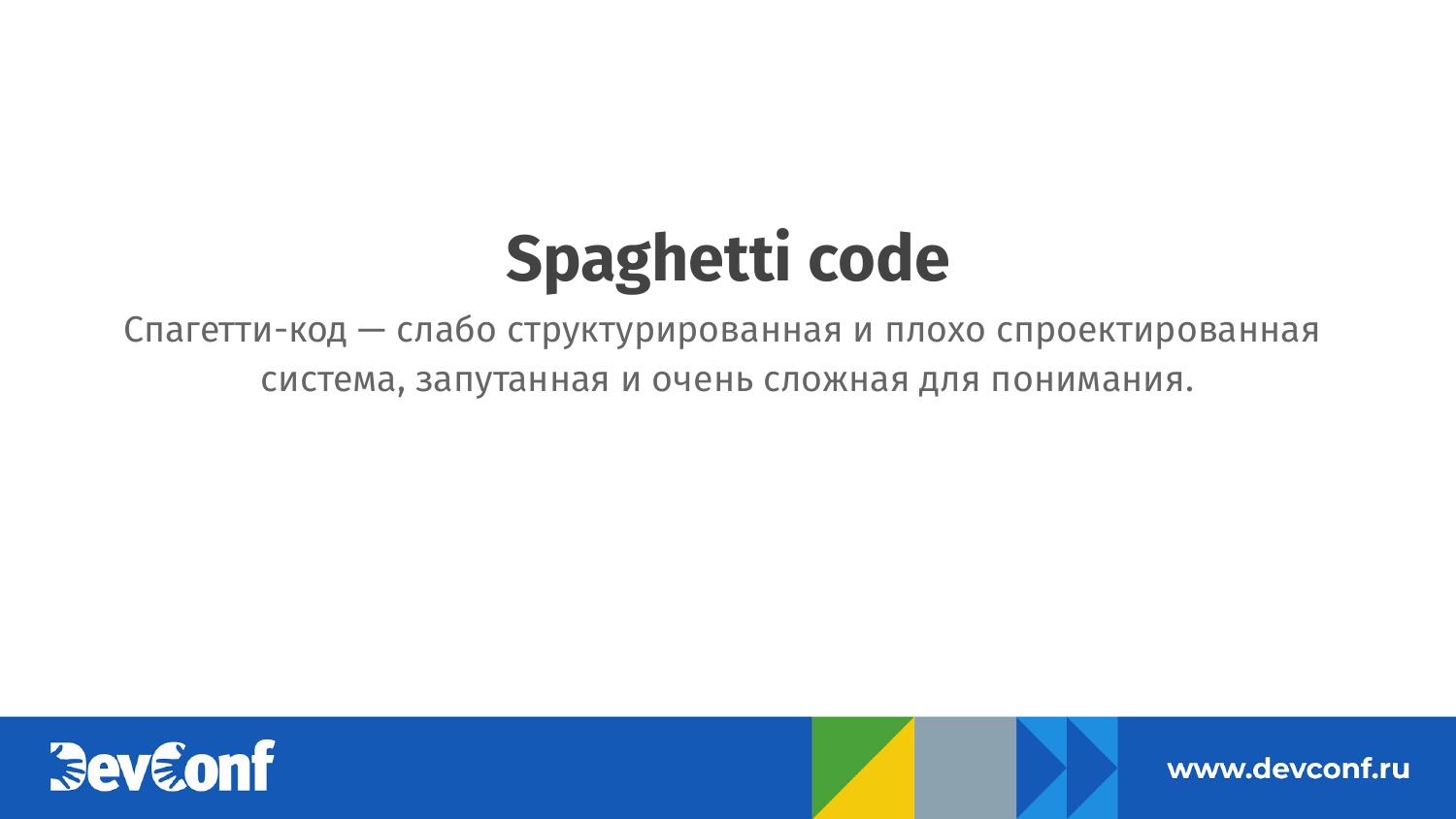

# Spaghetti code
Спагетти-код — слабо структурированная и плохо спроектированная
система, запутанная и очень сложная для понимания.